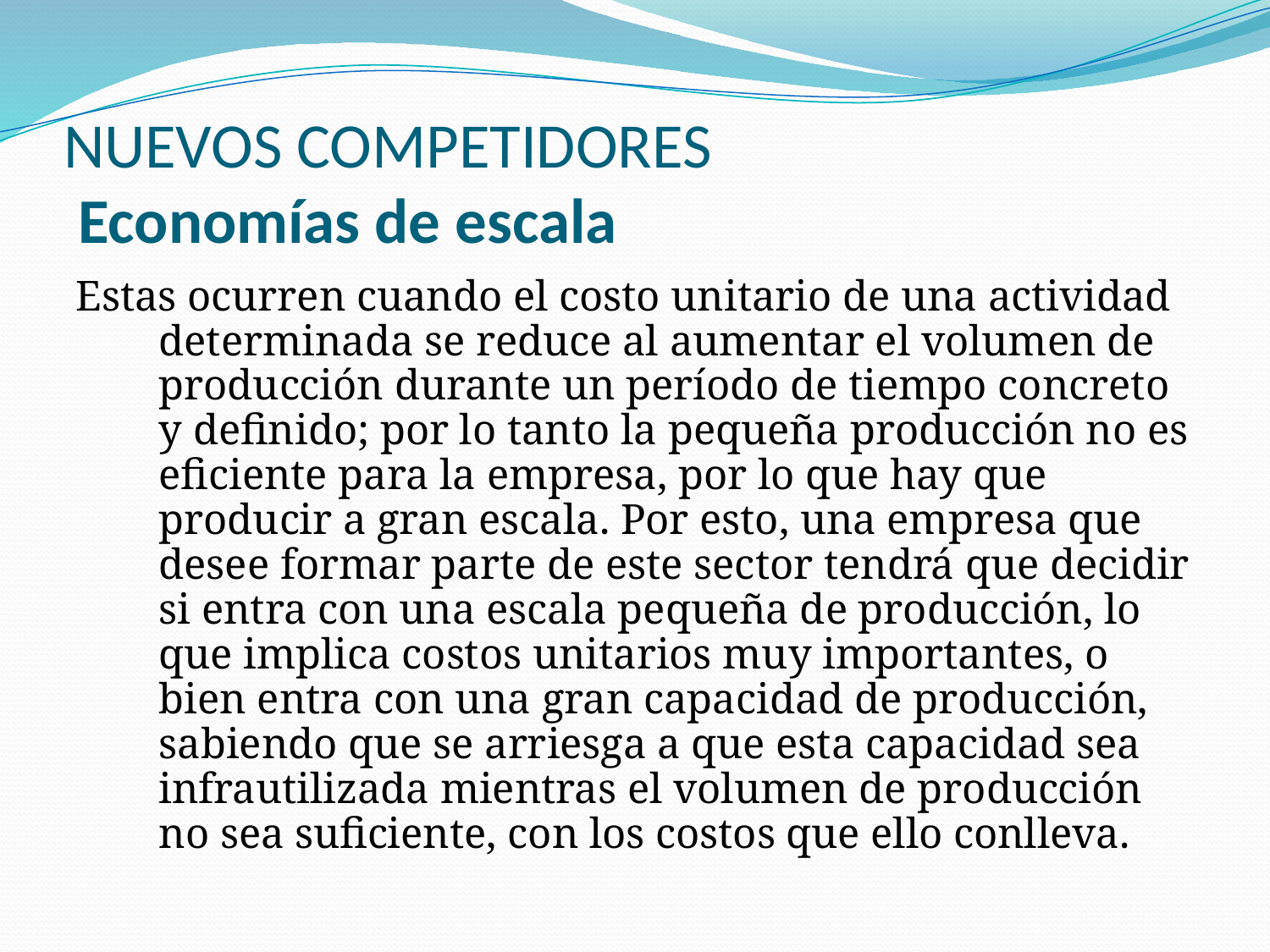

# NUEVOS COMPETIDORES Economías de escala
Estas ocurren cuando el costo unitario de una actividad determinada se reduce al aumentar el volumen de producción durante un período de tiempo concreto y definido; por lo tanto la pequeña producción no es eficiente para la empresa, por lo que hay que producir a gran escala. Por esto, una empresa que desee formar parte de este sector tendrá que decidir si entra con una escala pequeña de producción, lo que implica costos unitarios muy importantes, o bien entra con una gran capacidad de producción, sabiendo que se arriesga a que esta capacidad sea infrautilizada mientras el volumen de producción no sea suficiente, con los costos que ello conlleva.